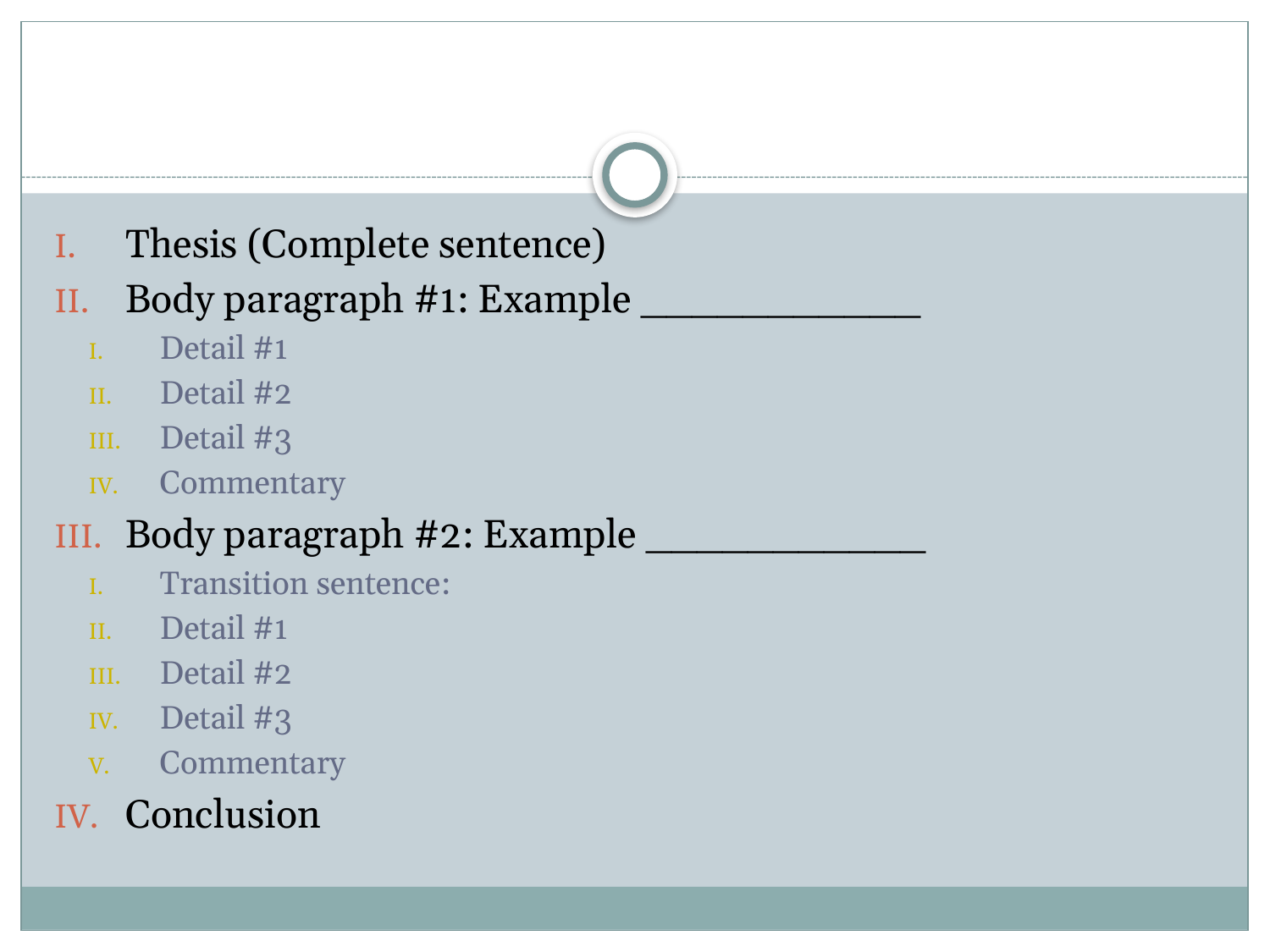

#
Thesis (Complete sentence)
Body paragraph #1: Example ___________
Detail #1
Detail #2
Detail #3
Commentary
Body paragraph #2: Example ___________
Transition sentence:
Detail #1
Detail #2
Detail #3
Commentary
Conclusion